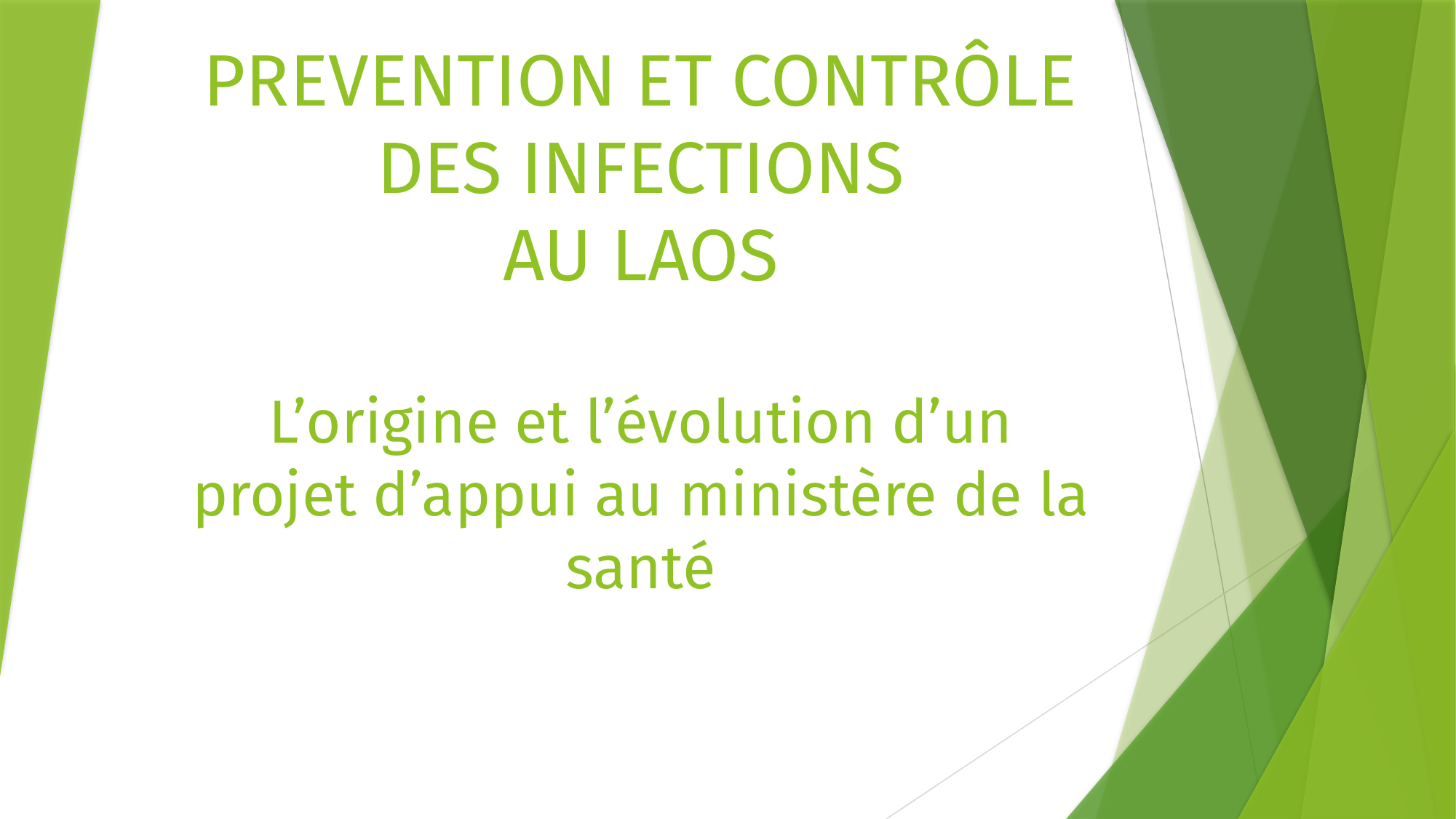

# PREVENTION ET CONTRÔLE DES INFECTIONS AU LAOS L’origine et l’évolution d’un projet d’appui au ministère de la santé